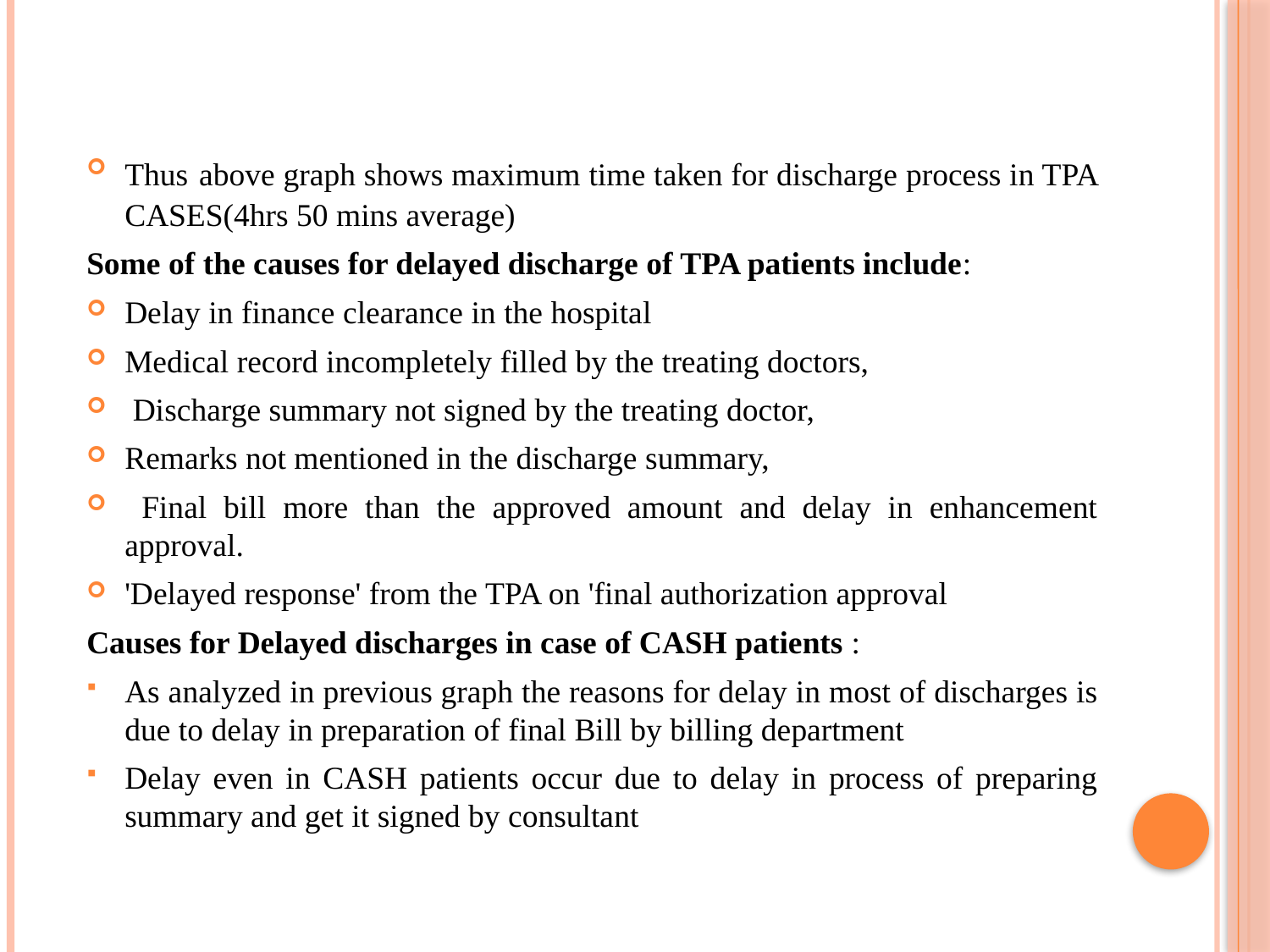

Thus above graph shows maximum time taken for discharge process in TPA CASES(4hrs 50 mins average)
Some of the causes for delayed discharge of TPA patients include:
Delay in finance clearance in the hospital
Medical record incompletely filled by the treating doctors,
 Discharge summary not signed by the treating doctor,
Remarks not mentioned in the discharge summary,
 Final bill more than the approved amount and delay in enhancement approval.
'Delayed response' from the TPA on 'final authorization approval
Causes for Delayed discharges in case of CASH patients :
As analyzed in previous graph the reasons for delay in most of discharges is due to delay in preparation of final Bill by billing department
Delay even in CASH patients occur due to delay in process of preparing summary and get it signed by consultant